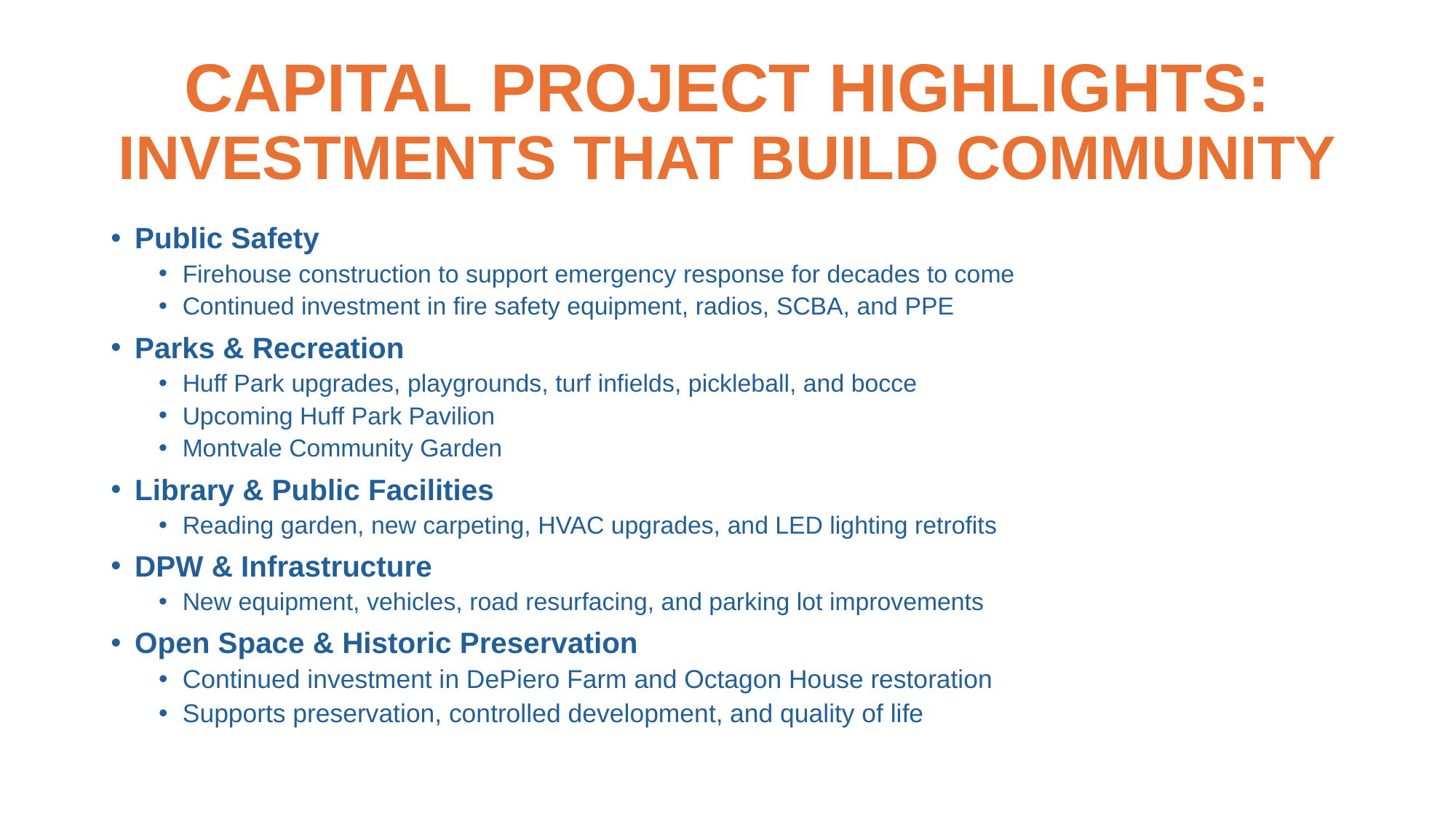

# Capital Project Highlights: Investments That Build Community
Public Safety
Firehouse construction to support emergency response for decades to come
Continued investment in fire safety equipment, radios, SCBA, and PPE
Parks & Recreation
Huff Park upgrades, playgrounds, turf infields, pickleball, and bocce
Upcoming Huff Park Pavilion
Montvale Community Garden
Library & Public Facilities
Reading garden, new carpeting, HVAC upgrades, and LED lighting retrofits
DPW & Infrastructure
New equipment, vehicles, road resurfacing, and parking lot improvements
Open Space & Historic Preservation
Continued investment in DePiero Farm and Octagon House restoration
Supports preservation, controlled development, and quality of life